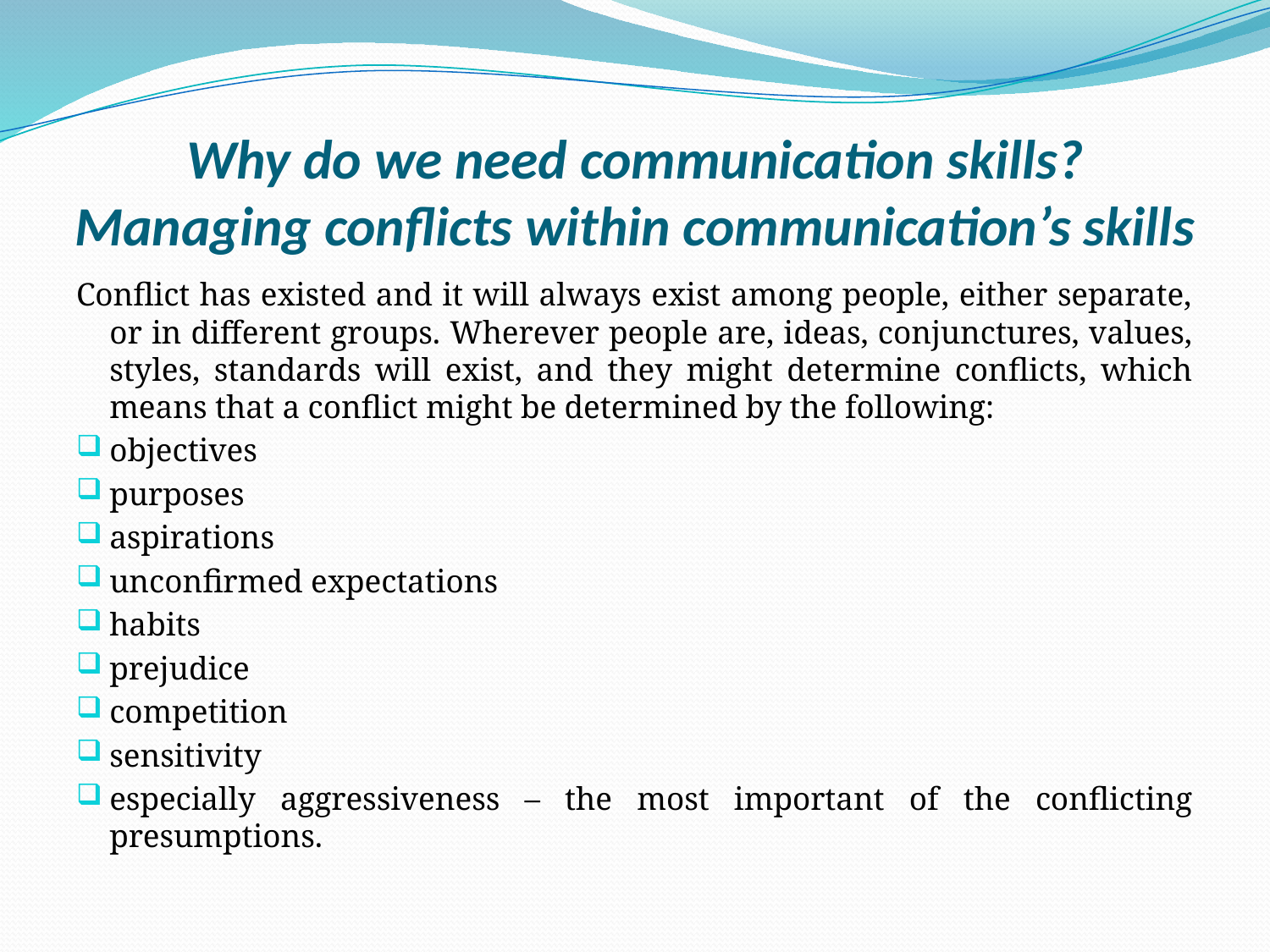

# Why do we need communication skills? Managing conflicts within communication’s skills
Conflict has existed and it will always exist among people, either separate, or in different groups. Wherever people are, ideas, conjunctures, values, styles, standards will exist, and they might determine conflicts, which means that a conflict might be determined by the following:
objectives
purposes
aspirations
unconfirmed expectations
habits
prejudice
competition
sensitivity
especially aggressiveness – the most important of the conflicting presumptions.